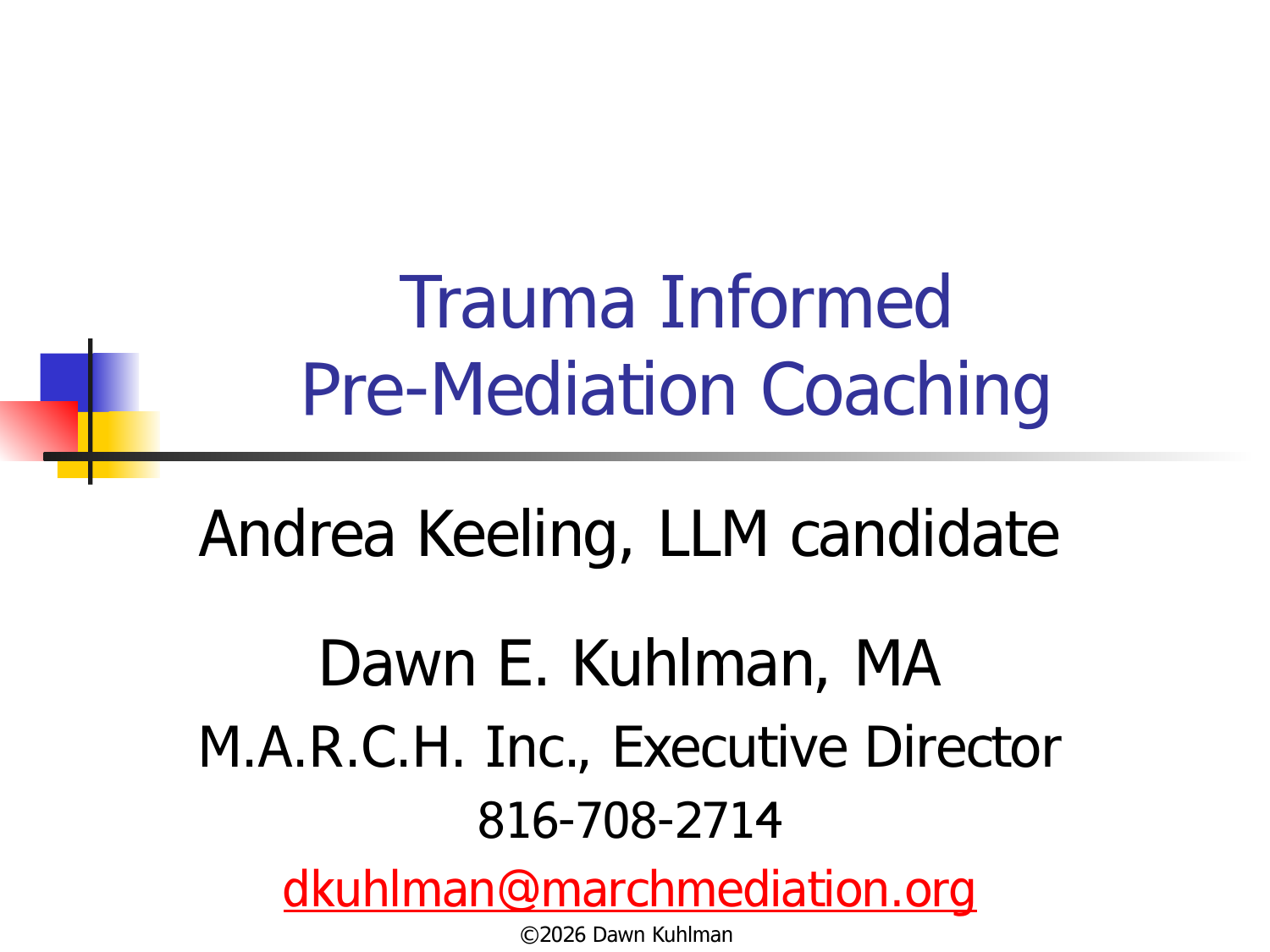

# Trauma Informed
Pre-Mediation Coaching
Andrea Keeling, LLM candidate

Dawn E. Kuhlman, MA
M.A.R.C.H. Inc., Executive Director
816-708-2714
dkuhlman@marchmediation.org
©2026 Dawn Kuhlman